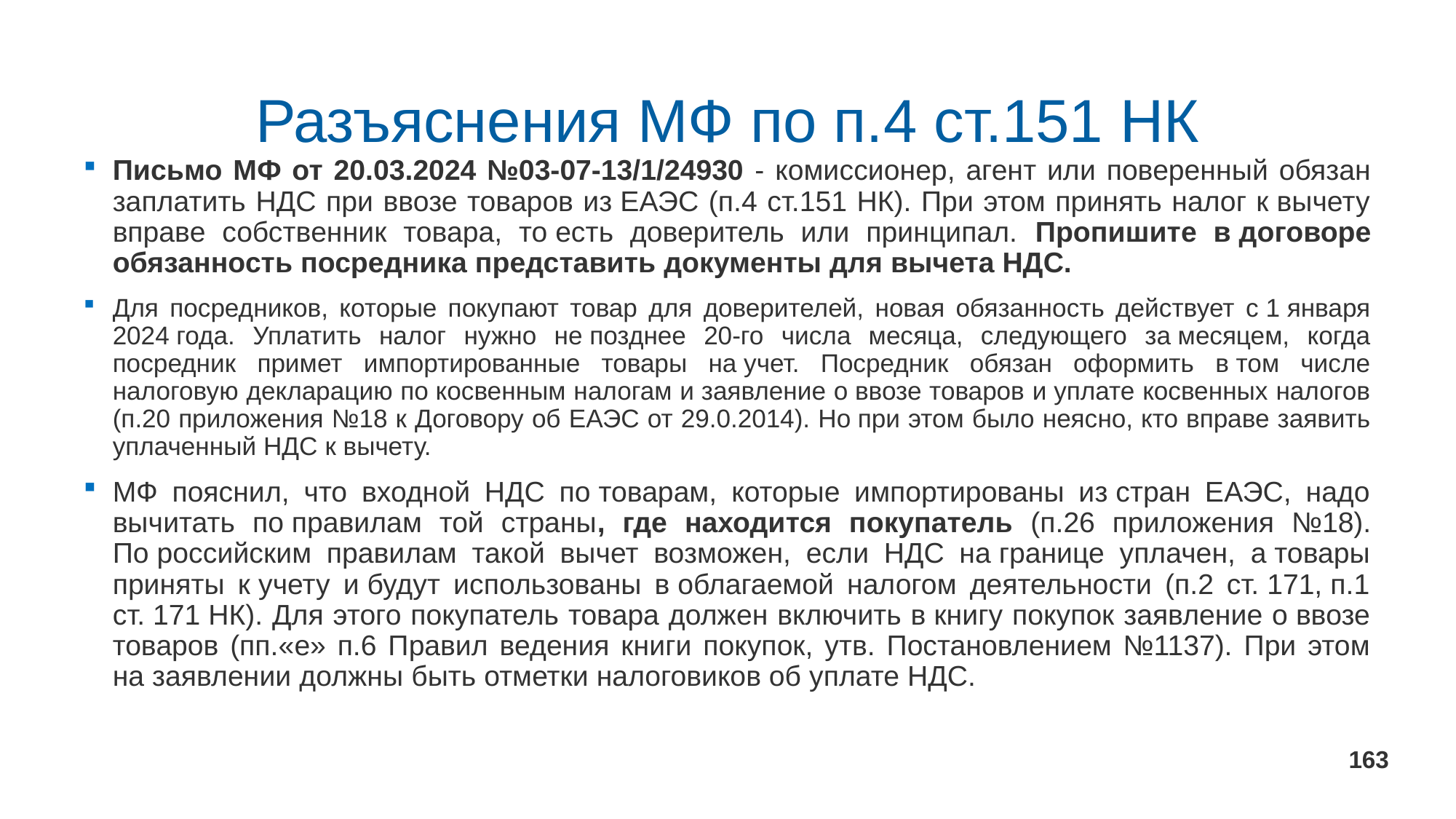

# Разъяснения МФ по п.4 ст.151 НК
Письмо МФ от 20.03.2024 №03-07-13/1/24930 - комиссионер, агент или поверенный обязан заплатить НДС при ввозе товаров из ЕАЭС (п.4 ст.151 НК). При этом принять налог к вычету вправе собственник товара, то есть доверитель или принципал. Пропишите в договоре обязанность посредника представить документы для вычета НДС.
Для посредников, которые покупают товар для доверителей, новая обязанность действует с 1 января 2024 года. Уплатить налог нужно не позднее 20-го числа месяца, следующего за месяцем, когда посредник примет импортированные товары на учет. Посредник обязан оформить в том числе налоговую декларацию по косвенным налогам и заявление о ввозе товаров и уплате косвенных налогов (п.20 приложения №18 к Договору об ЕАЭС от 29.0.2014). Но при этом было неясно, кто вправе заявить уплаченный НДС к вычету.
МФ пояснил, что входной НДС по товарам, которые импортированы из стран ЕАЭС, надо вычитать по правилам той страны, где находится покупатель (п.26 приложения №18). По российским правилам такой вычет возможен, если НДС на границе уплачен, а товары приняты к учету и будут использованы в облагаемой налогом деятельности (п.2 ст. 171, п.1 ст. 171 НК). Для этого покупатель товара должен включить в книгу покупок заявление о ввозе товаров (пп.«е» п.6 Правил ведения книги покупок, утв. Постановлением №1137). При этом на заявлении должны быть отметки налоговиков об уплате НДС.